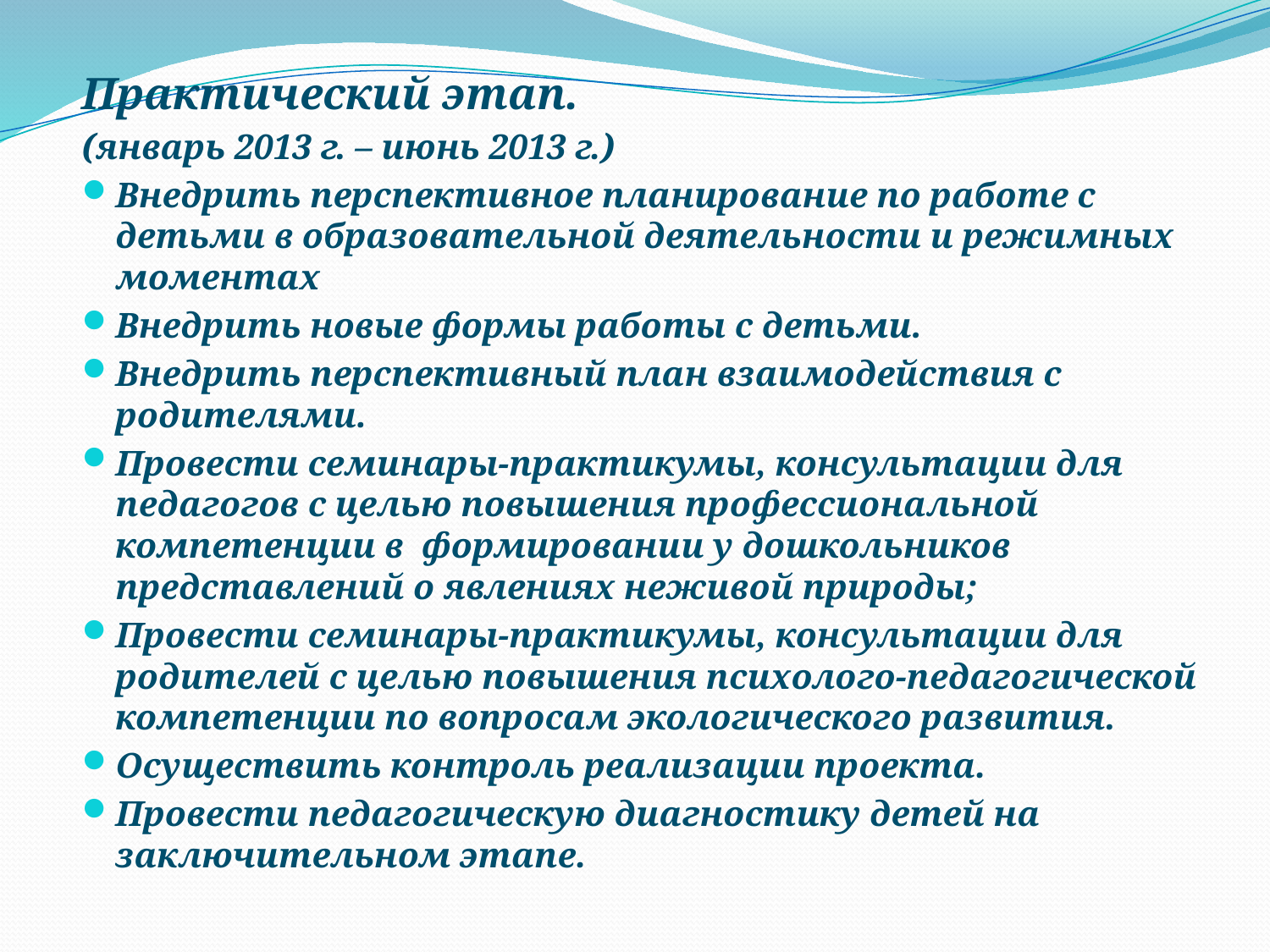

Практический этап.
(январь 2013 г. – июнь 2013 г.)
Внедрить перспективное планирование по работе с детьми в образовательной деятельности и режимных моментах
Внедрить новые формы работы с детьми.
Внедрить перспективный план взаимодействия с родителями.
Провести семинары-практикумы, консультации для педагогов с целью повышения профессиональной компетенции в  формировании у дошкольников представлений о явлениях неживой природы;
Провести семинары-практикумы, консультации для родителей с целью повышения психолого-педагогической компетенции по вопросам экологического развития.
Осуществить контроль реализации проекта.
Провести педагогическую диагностику детей на заключительном этапе.

#